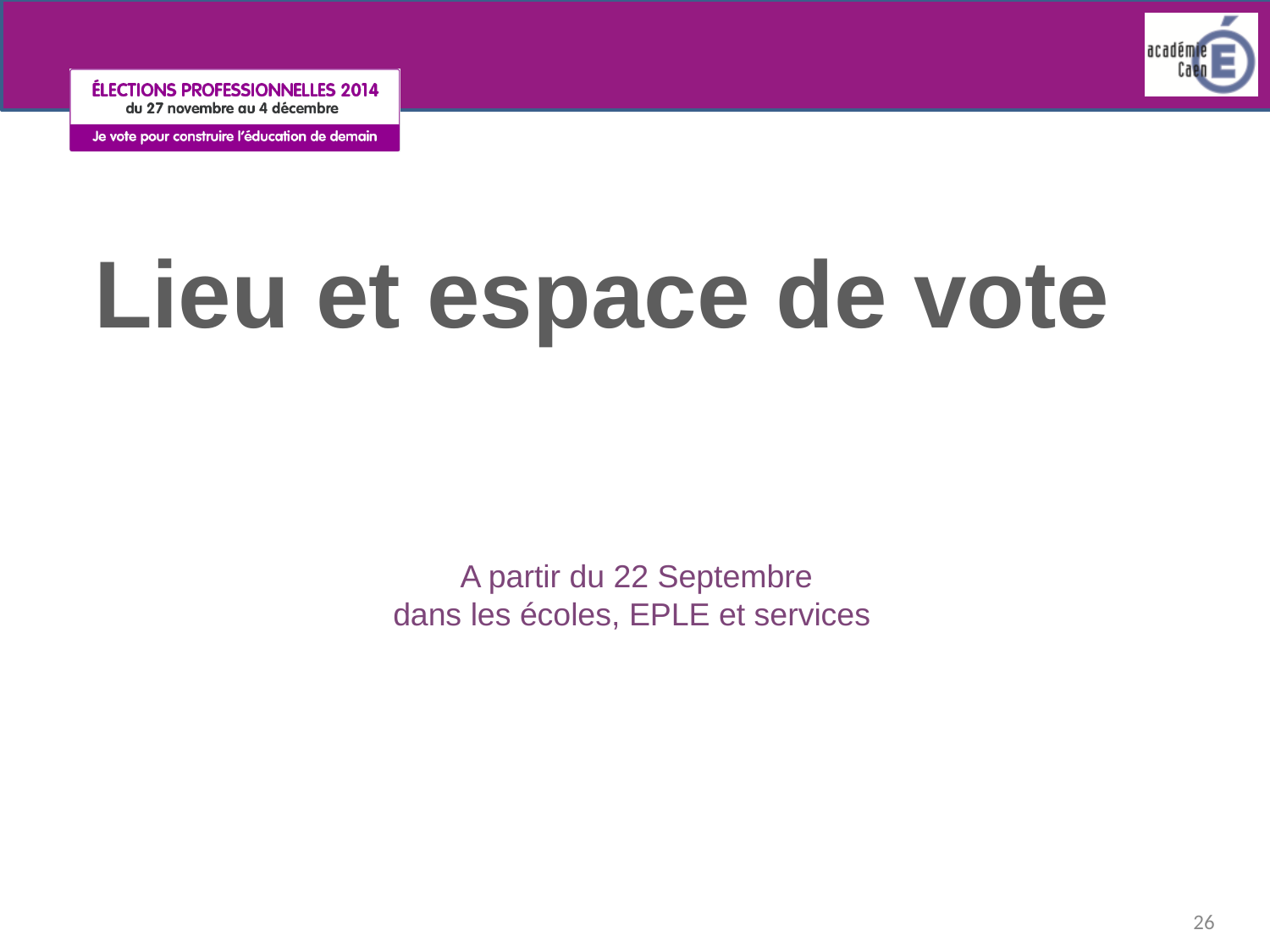

Lieu et espace de vote
# A partir du 22 Septembre dans les écoles, EPLE et services